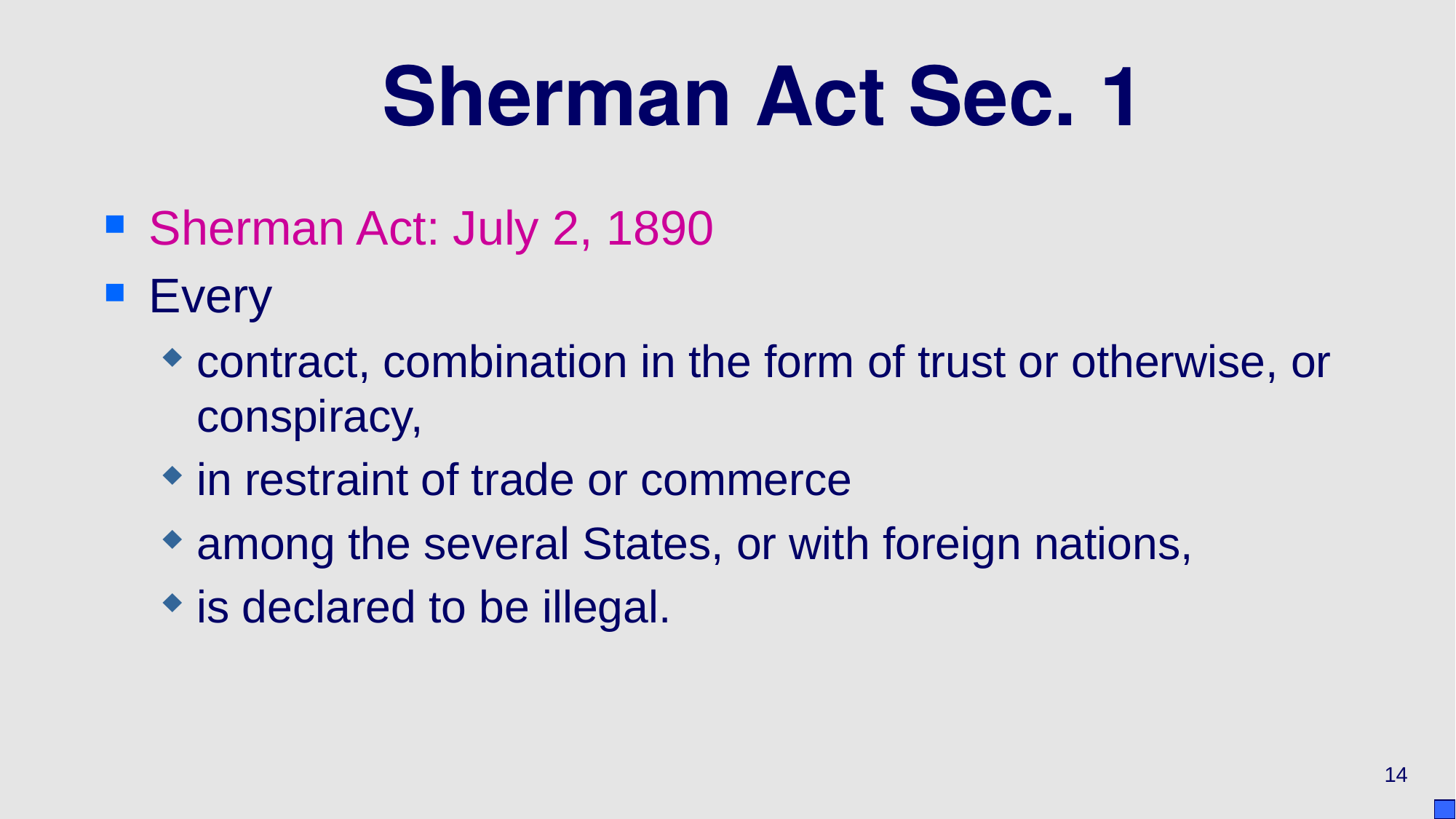

# Sherman Act Sec. 1
Sherman Act: July 2, 1890
Every
contract, combination in the form of trust or otherwise, or conspiracy,
in restraint of trade or commerce
among the several States, or with foreign nations,
is declared to be illegal.
14